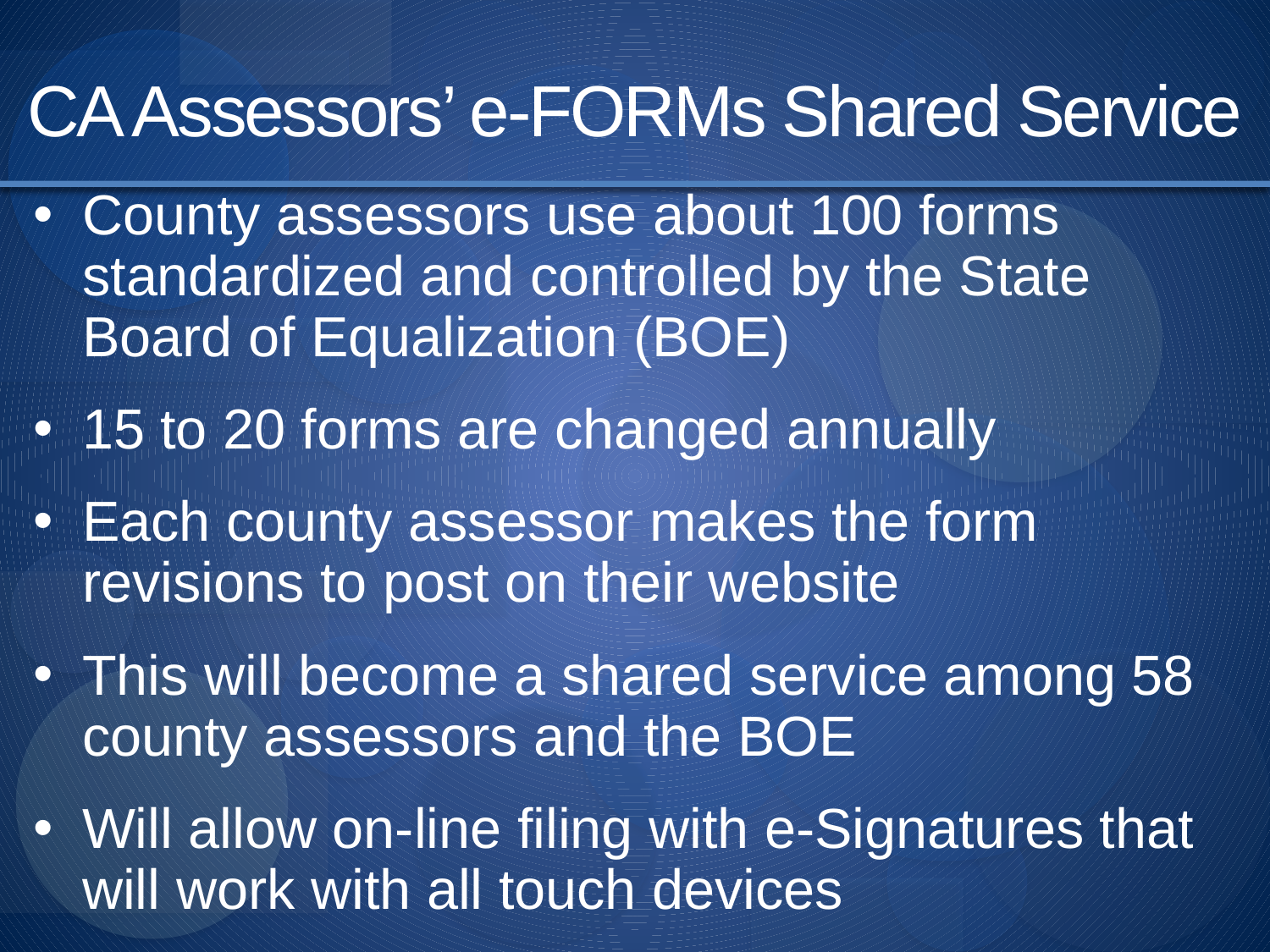

CA Assessors’ e-FORMs Shared Service
County assessors use about 100 forms standardized and controlled by the State Board of Equalization (BOE)
15 to 20 forms are changed annually
Each county assessor makes the form revisions to post on their website
This will become a shared service among 58 county assessors and the BOE
Will allow on-line filing with e-Signatures that will work with all touch devices